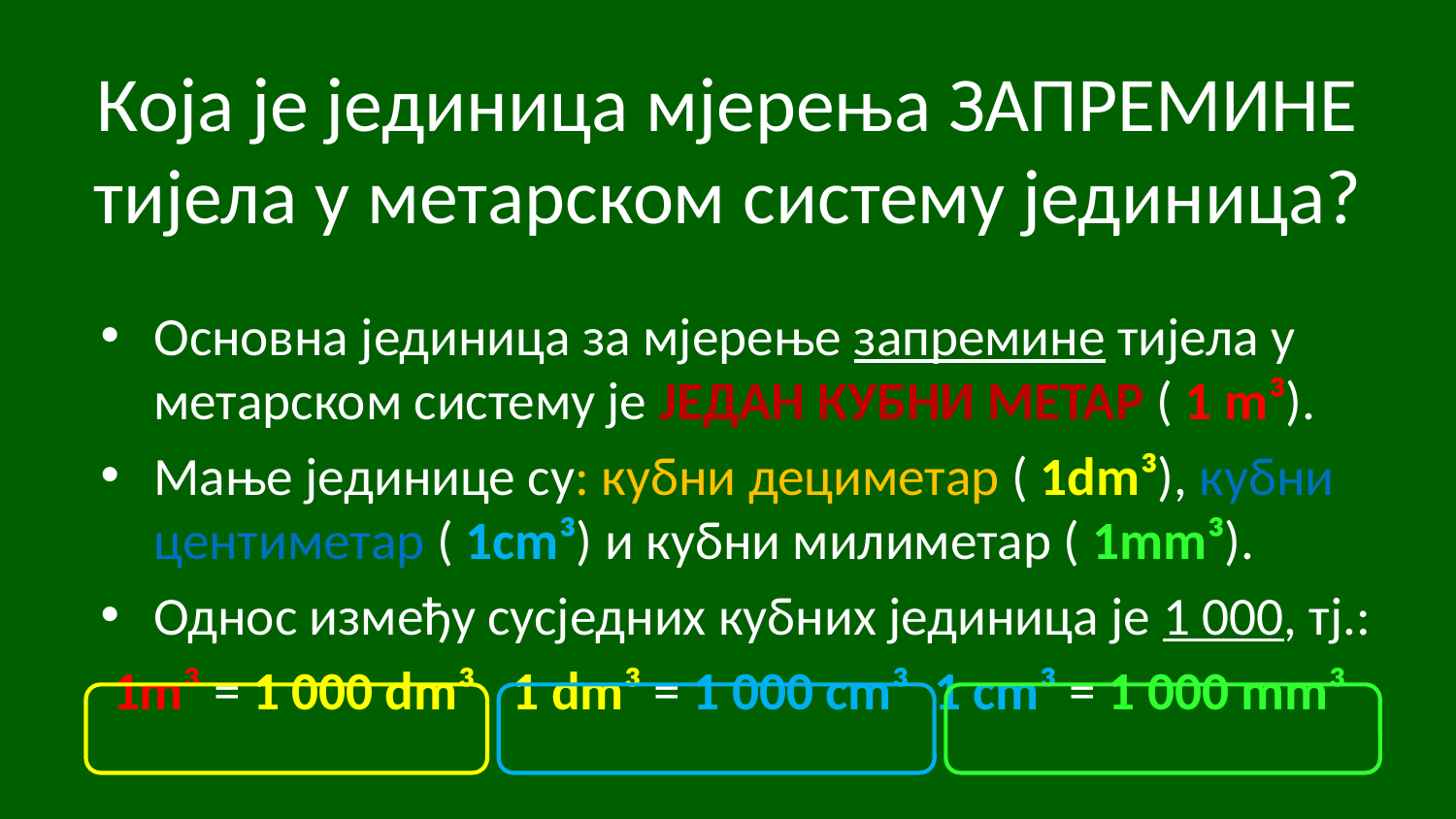

# Која је јединица мјерења ЗАПРЕМИНЕ тијела у метарском систему јединица?
Основна јединица за мјерење запремине тијела у метарском систему је ЈЕДАН КУБНИ МЕТАР ( 1 m³).
Мање јединице су: кубни дециметар ( 1dm³), кубни центиметар ( 1cm³) и кубни милиметар ( 1mm³).
Однос између сусједних кубних јединица је 1 000, тј.:
 1m³ = 1 000 dm³   1 dm³ = 1 000 cm³  1 cm³ = 1 000 mm³